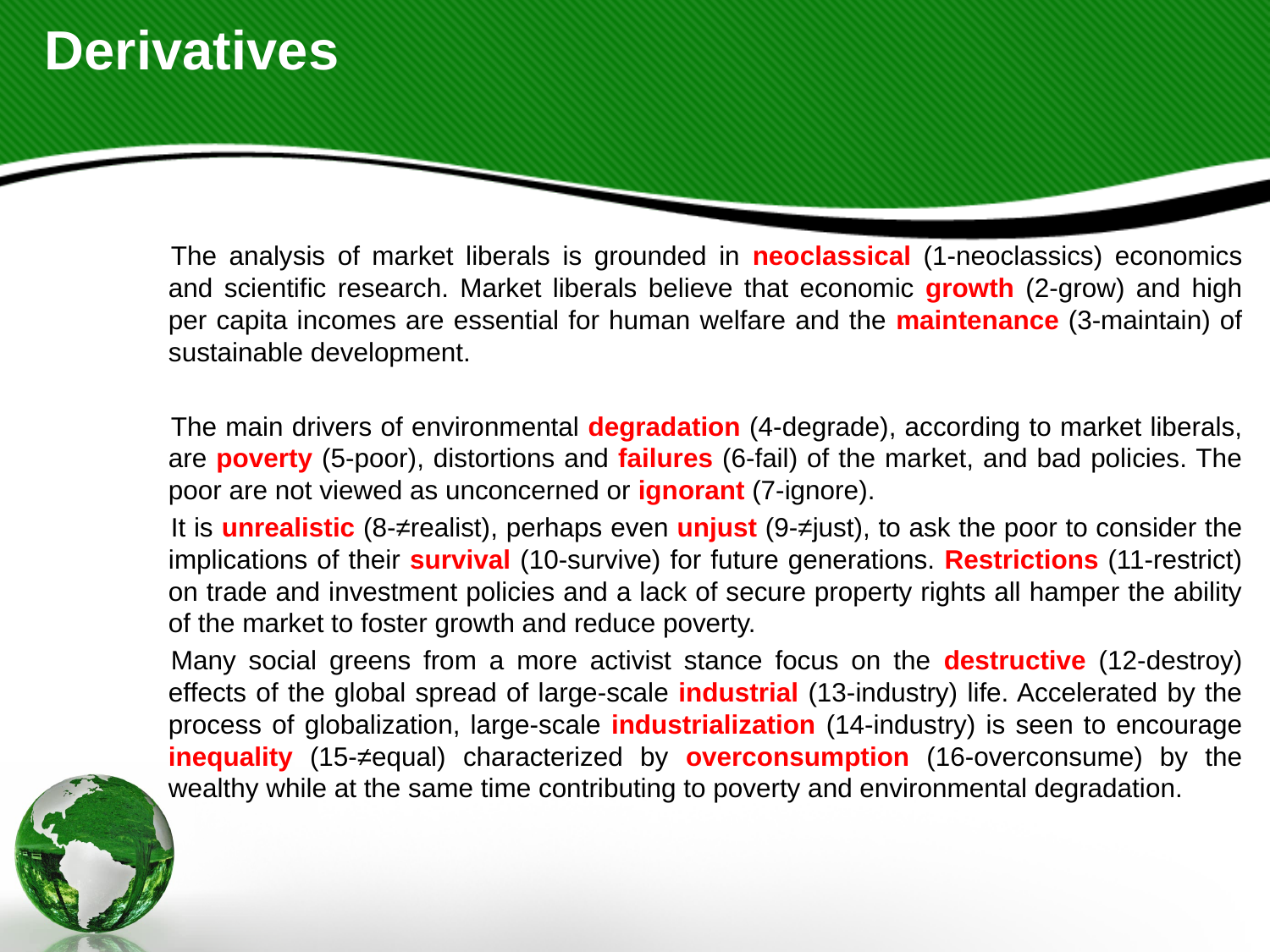

# Derivatives
The analysis of market liberals is grounded in neoclassical (1-neoclassics) economics and scientific research. Market liberals believe that economic growth (2-grow) and high per capita incomes are essential for human welfare and the maintenance (3-maintain) of sustainable development.

The main drivers of environmental degradation (4-degrade), according to market liberals, are poverty (5-poor), distortions and failures (6-fail) of the market, and bad policies. The poor are not viewed as unconcerned or ignorant (7-ignore).
It is unrealistic (8-≠realist), perhaps even unjust (9-≠just), to ask the poor to consider the implications of their survival (10-survive) for future generations. Restrictions (11-restrict) on trade and investment policies and a lack of secure property rights all hamper the ability of the market to foster growth and reduce poverty.
Many social greens from a more activist stance focus on the destructive (12-destroy) effects of the global spread of large-scale industrial (13-industry) life. Accelerated by the process of globalization, large-scale industrialization (14-industry) is seen to encourage inequality (15-≠equal) characterized by overconsumption (16-overconsume) by the wealthy while at the same time contributing to poverty and environmental degradation.